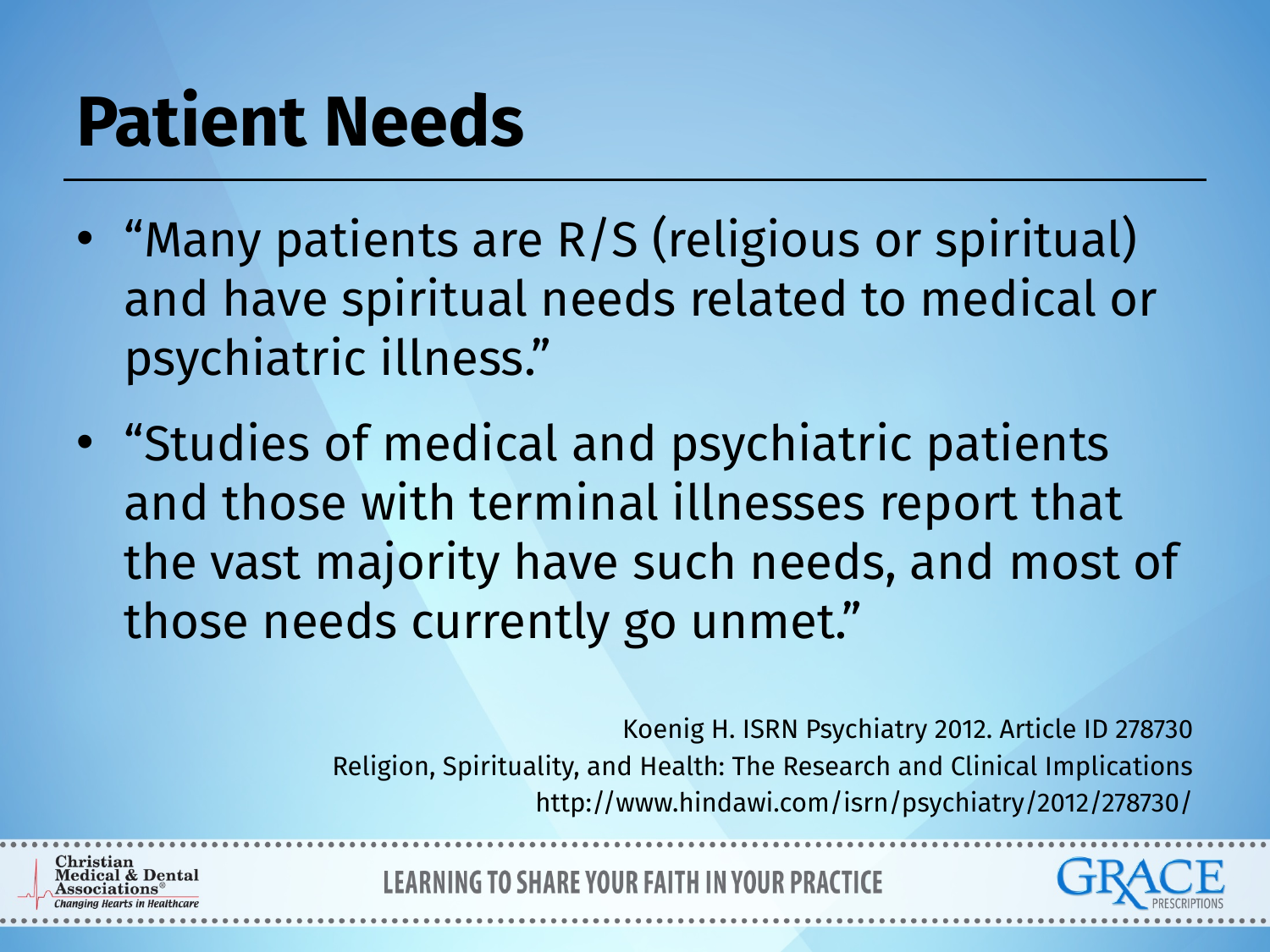

# Patient Needs
“Many patients are R/S (religious or spiritual) and have spiritual needs related to medical or psychiatric illness.”
“Studies of medical and psychiatric patients and those with terminal illnesses report that the vast majority have such needs, and most of those needs currently go unmet.”

Koenig H. ISRN Psychiatry 2012. Article ID 278730
Religion, Spirituality, and Health: The Research and Clinical Implications
http://www.hindawi.com/isrn/psychiatry/2012/278730/